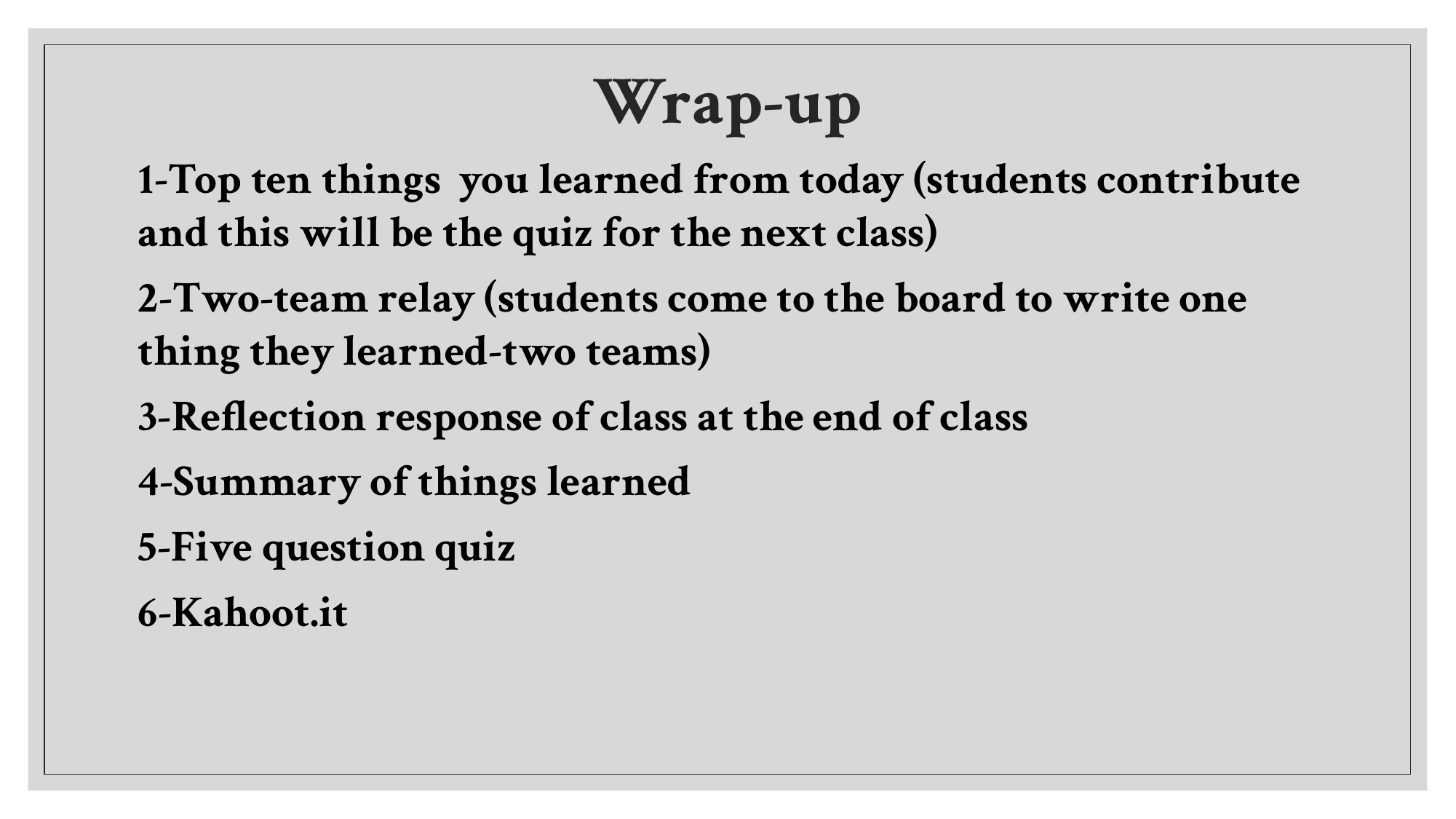

# Wrap-up
1-Top ten things  you learned from today (students contribute and this will be the quiz for the next class)
2-Two-team relay (students come to the board to write one thing they learned-two teams)
3-Reflection response of class at the end of class
4-Summary of things learned
5-Five question quiz
6-Kahoot.it